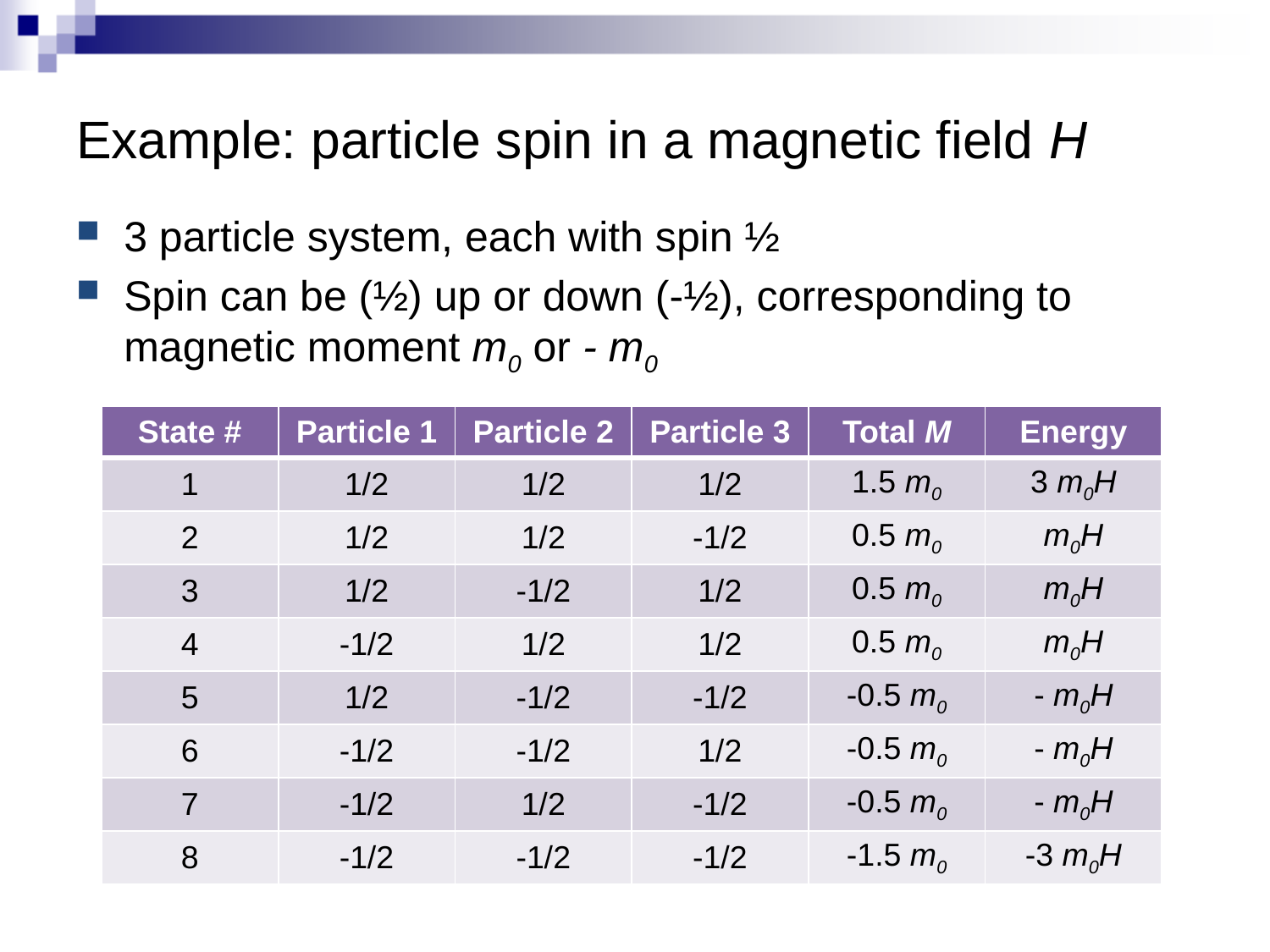

# Example: particle spin in a magnetic field H
3 particle system, each with spin ½
Spin can be (½) up or down (-½), corresponding to magnetic moment m0 or - m0
| State # | Particle 1 | Particle 2 | Particle 3 | Total M | Energy |
| --- | --- | --- | --- | --- | --- |
| 1 | 1/2 | 1/2 | 1/2 | 1.5 m0 | 3 m0H |
| 2 | 1/2 | 1/2 | -1/2 | 0.5 m0 | m0H |
| 3 | 1/2 | -1/2 | 1/2 | 0.5 m0 | m0H |
| 4 | -1/2 | 1/2 | 1/2 | 0.5 m0 | m0H |
| 5 | 1/2 | -1/2 | -1/2 | -0.5 m0 | - m0H |
| 6 | -1/2 | -1/2 | 1/2 | -0.5 m0 | - m0H |
| 7 | -1/2 | 1/2 | -1/2 | -0.5 m0 | - m0H |
| 8 | -1/2 | -1/2 | -1/2 | -1.5 m0 | -3 m0H |